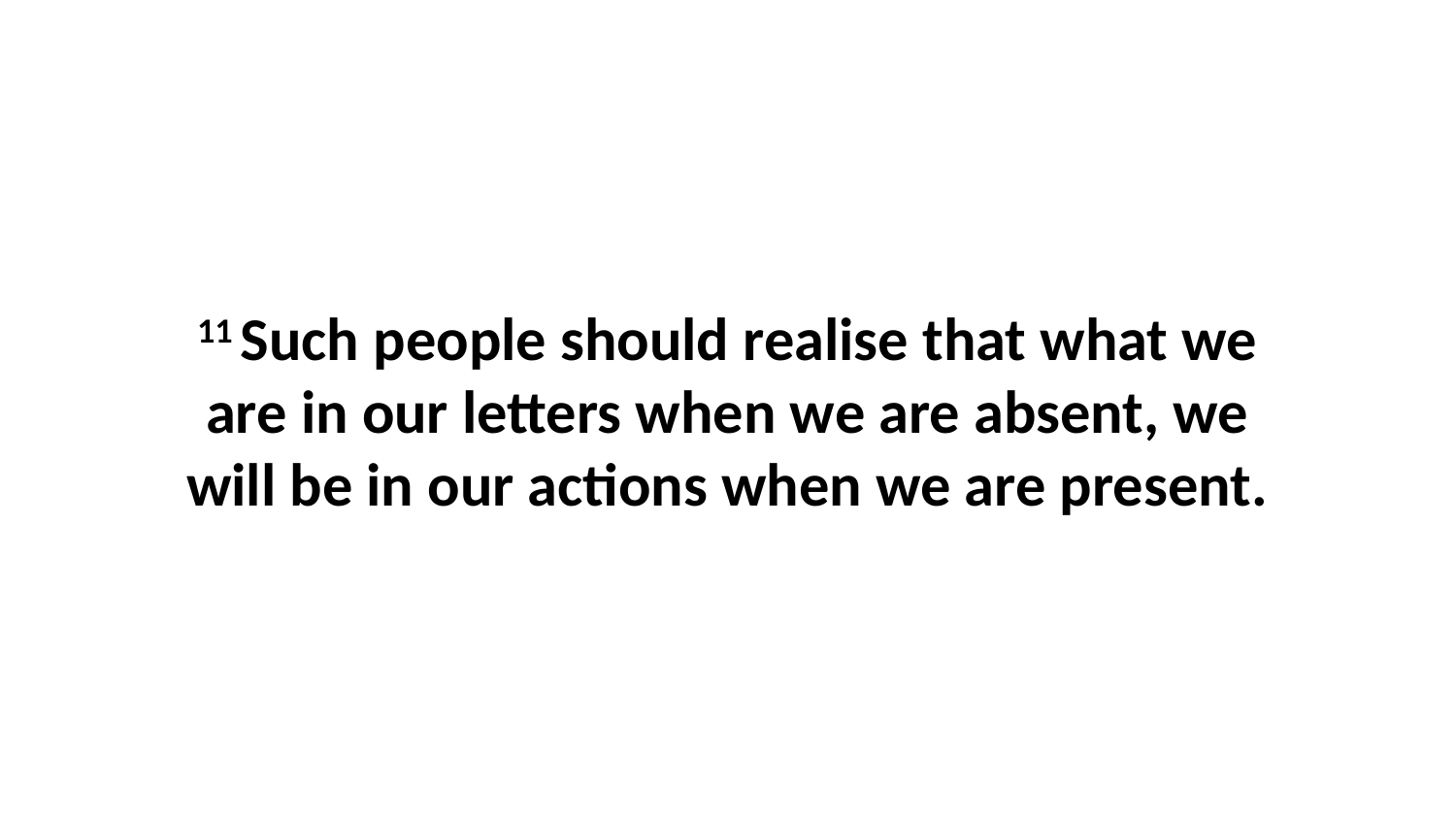

11 Such people should realise that what we are in our letters when we are absent, we will be in our actions when we are present.